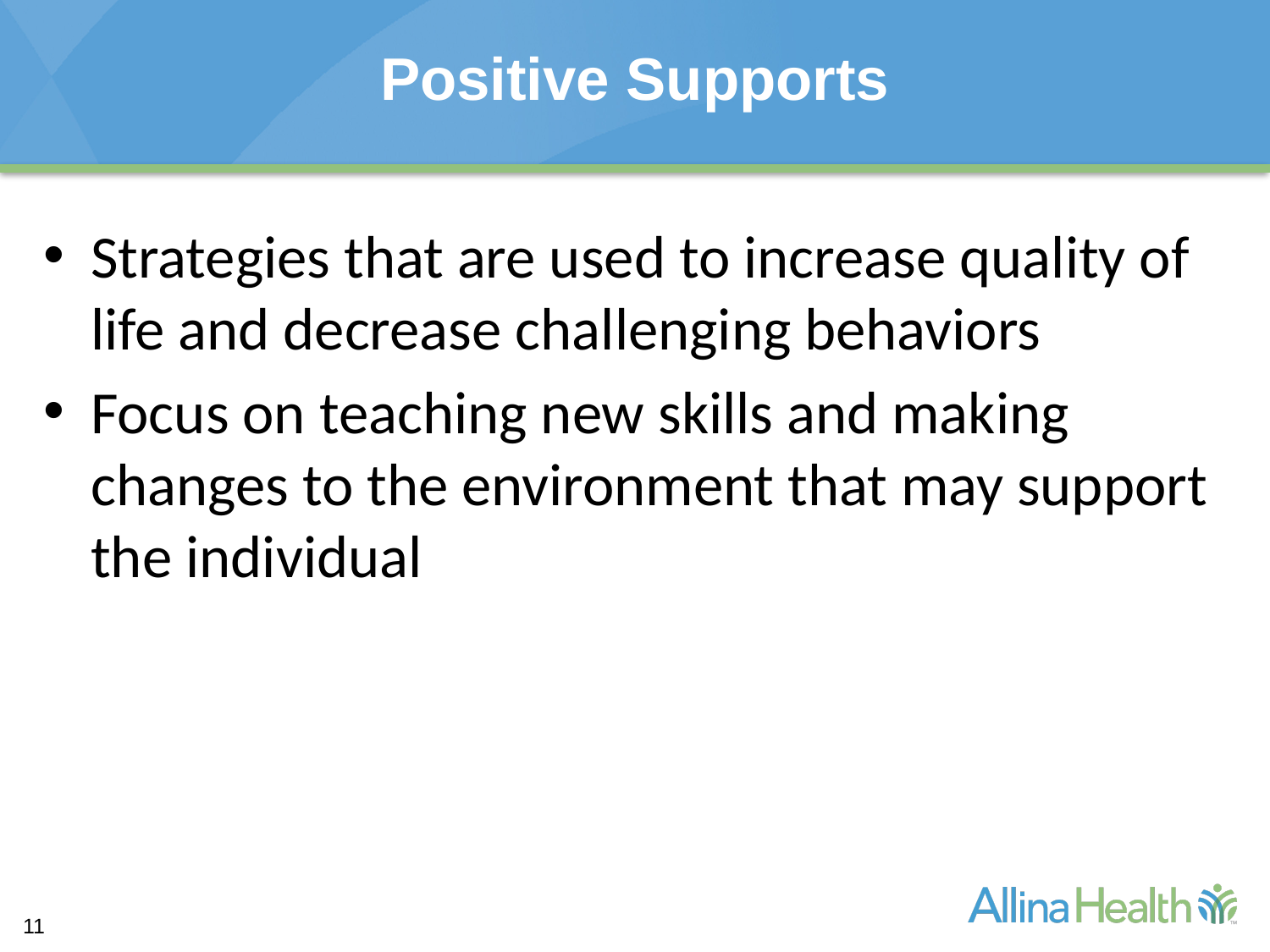

# Positive Supports
Strategies that are used to increase quality of life and decrease challenging behaviors
Focus on teaching new skills and making changes to the environment that may support the individual

11